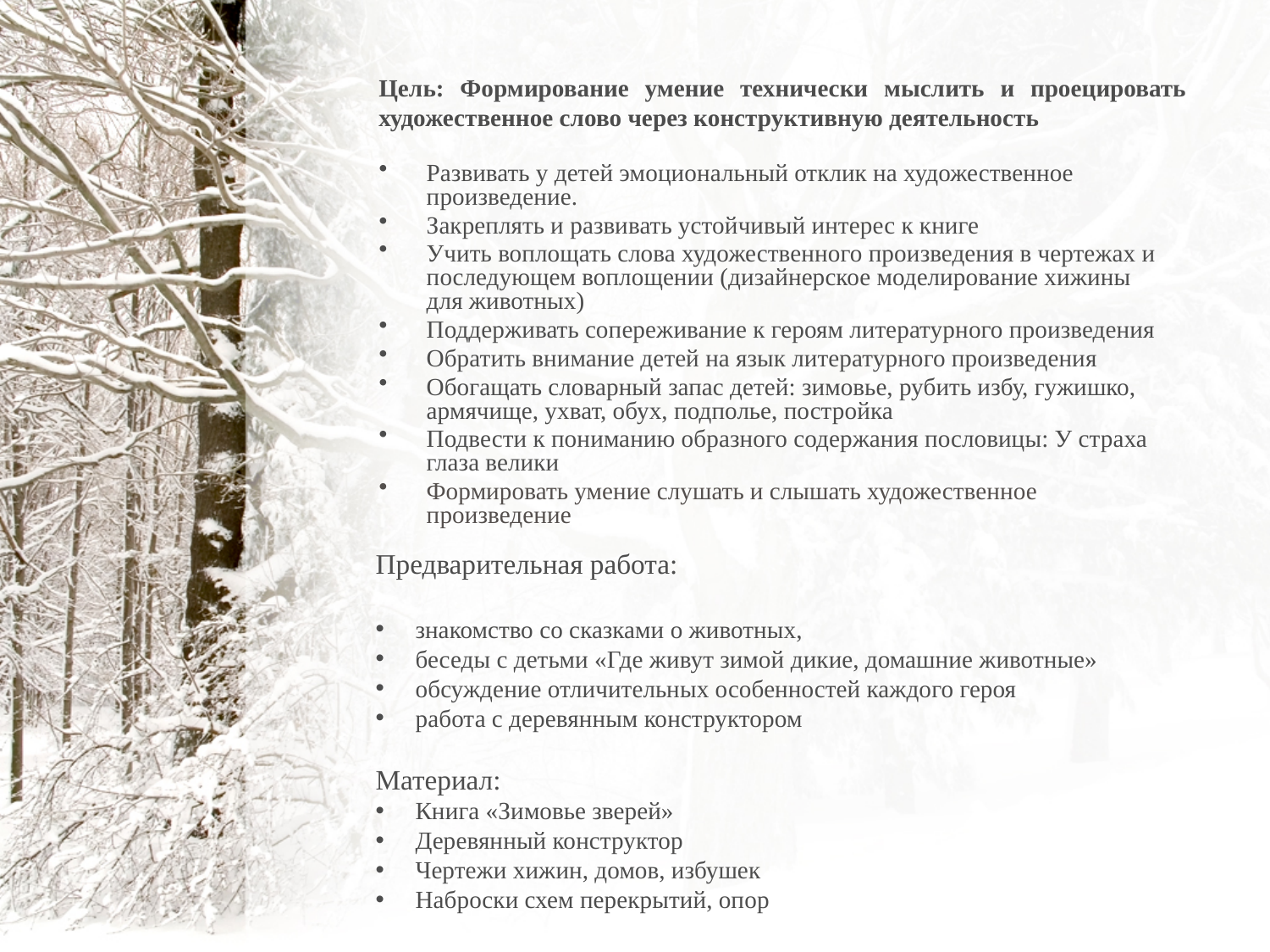

Цель: Формирование умение технически мыслить и проецировать художественное слово через конструктивную деятельность
Развивать у детей эмоциональный отклик на художественное произведение.
Закреплять и развивать устойчивый интерес к книге
Учить воплощать слова художественного произведения в чертежах и последующем воплощении (дизайнерское моделирование хижины для животных)
Поддерживать сопереживание к героям литературного произведения
Обратить внимание детей на язык литературного произведения
Обогащать словарный запас детей: зимовье, рубить избу, гужишко, армячище, ухват, обух, подполье, постройка
Подвести к пониманию образного содержания пословицы: У страха глаза велики
Формировать умение слушать и слышать художественное произведение

Предварительная работа:

знакомство со сказками о животных,
беседы с детьми «Где живут зимой дикие, домашние животные»
обсуждение отличительных особенностей каждого героя
работа с деревянным конструктором

Материал:
Книга «Зимовье зверей»
Деревянный конструктор
Чертежи хижин, домов, избушек
Наброски схем перекрытий, опор